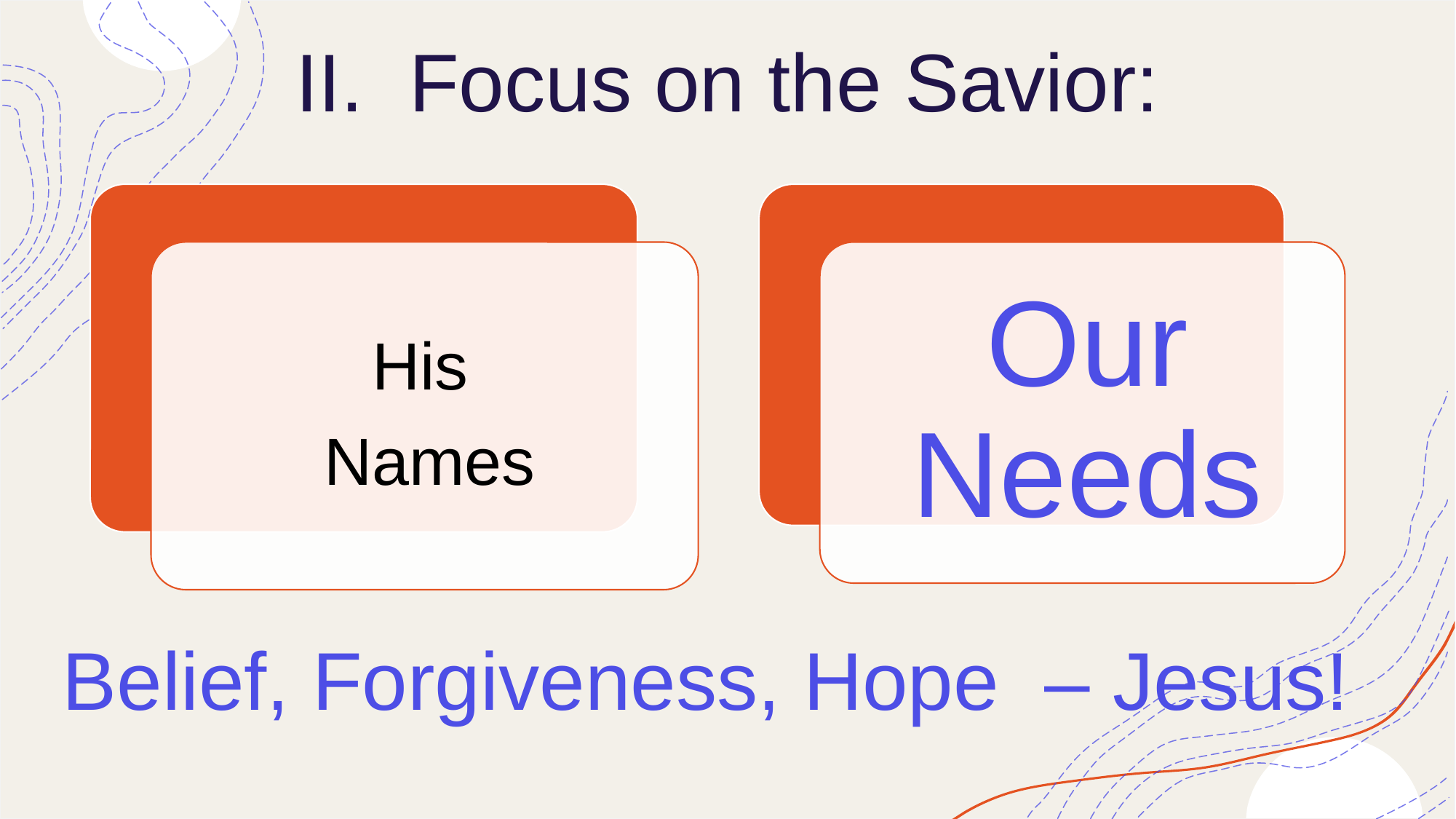

# II.  Focus on the Savior:
His
Names
Our Needs
Belief, Forgiveness, Hope  – Jesus!